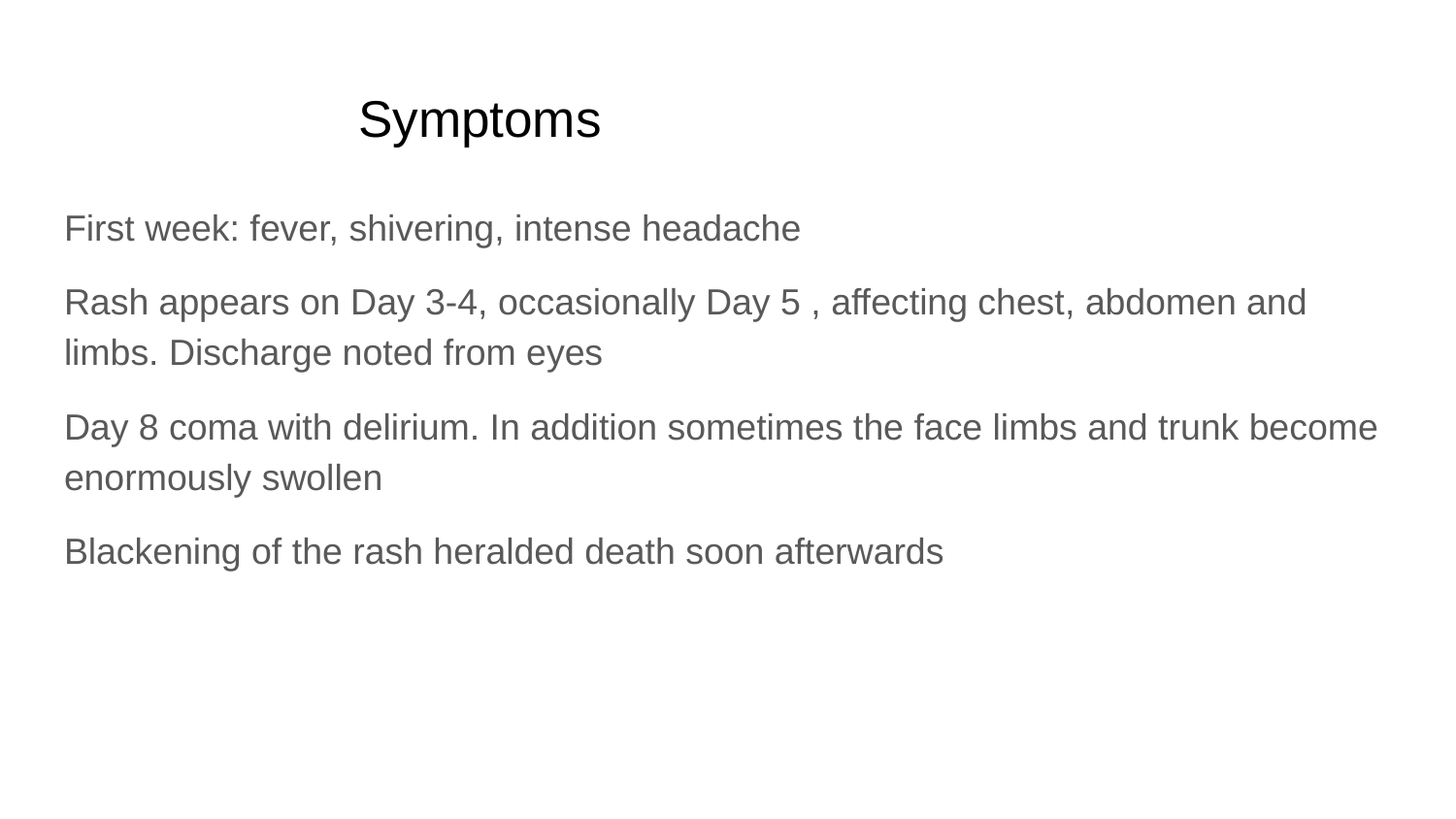

# Symptoms
First week: fever, shivering, intense headache
Rash appears on Day 3-4, occasionally Day 5 , affecting chest, abdomen and limbs. Discharge noted from eyes
Day 8 coma with delirium. In addition sometimes the face limbs and trunk become enormously swollen
Blackening of the rash heralded death soon afterwards